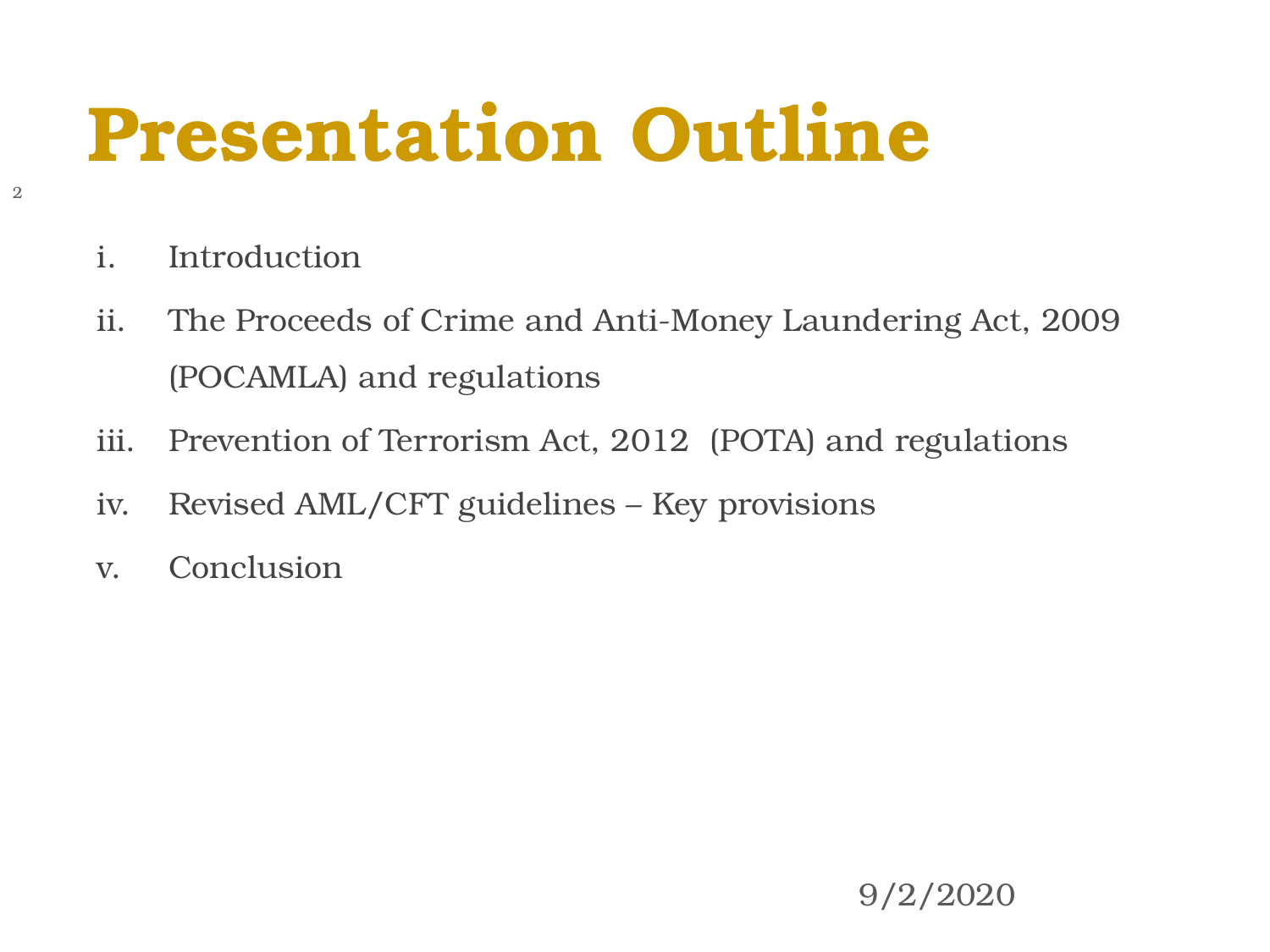

Presentation Outline
2
Introduction
The Proceeds of Crime and Anti-Money Laundering Act, 2009 (POCAMLA) and regulations
Prevention of Terrorism Act, 2012  (POTA) and regulations
Revised AML/CFT guidelines – Key provisions
Conclusion

9/2/2020